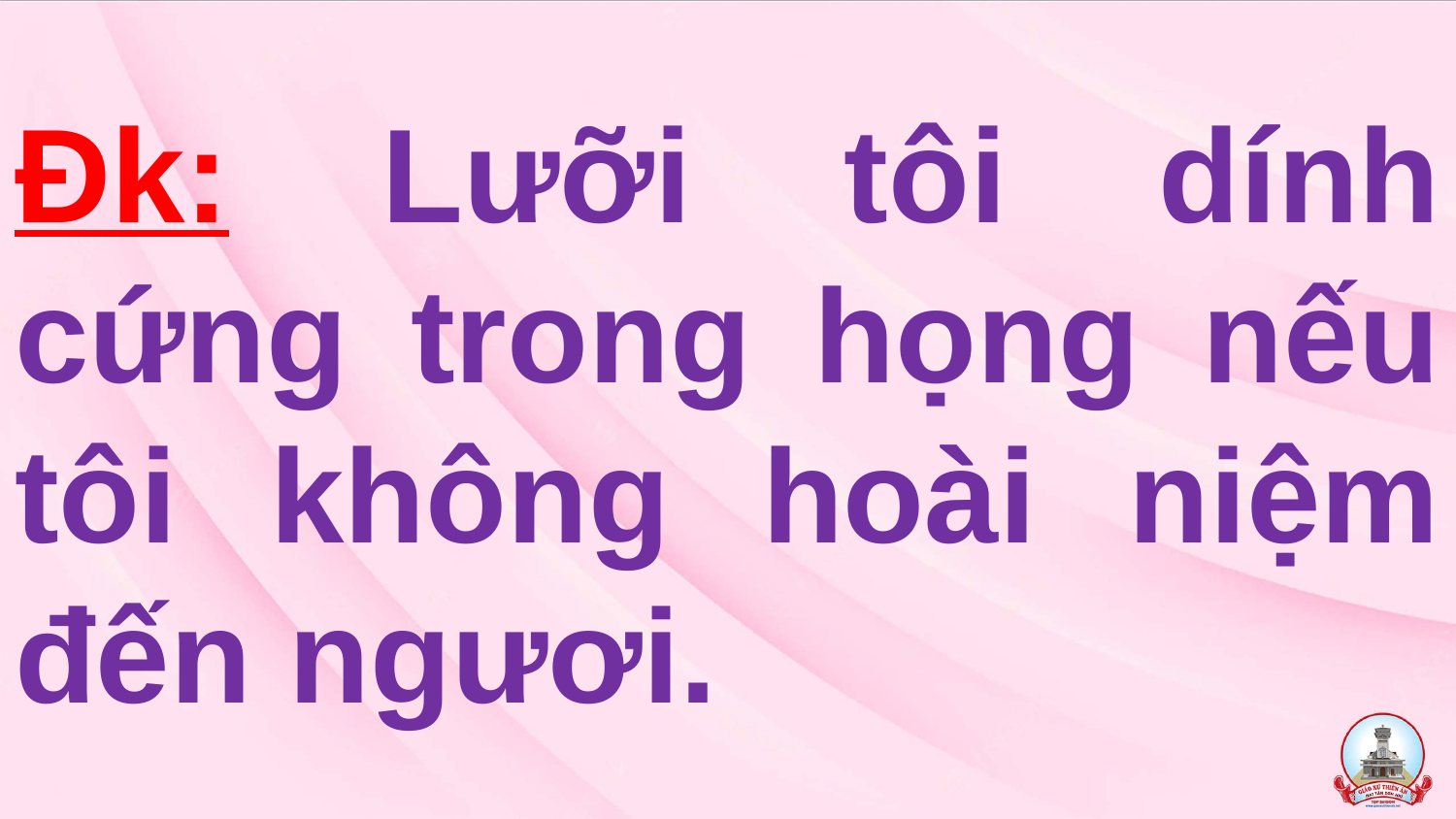

# Đk: Lưỡi tôi dính cứng trong họng nếu tôi không hoài niệm đến ngươi.